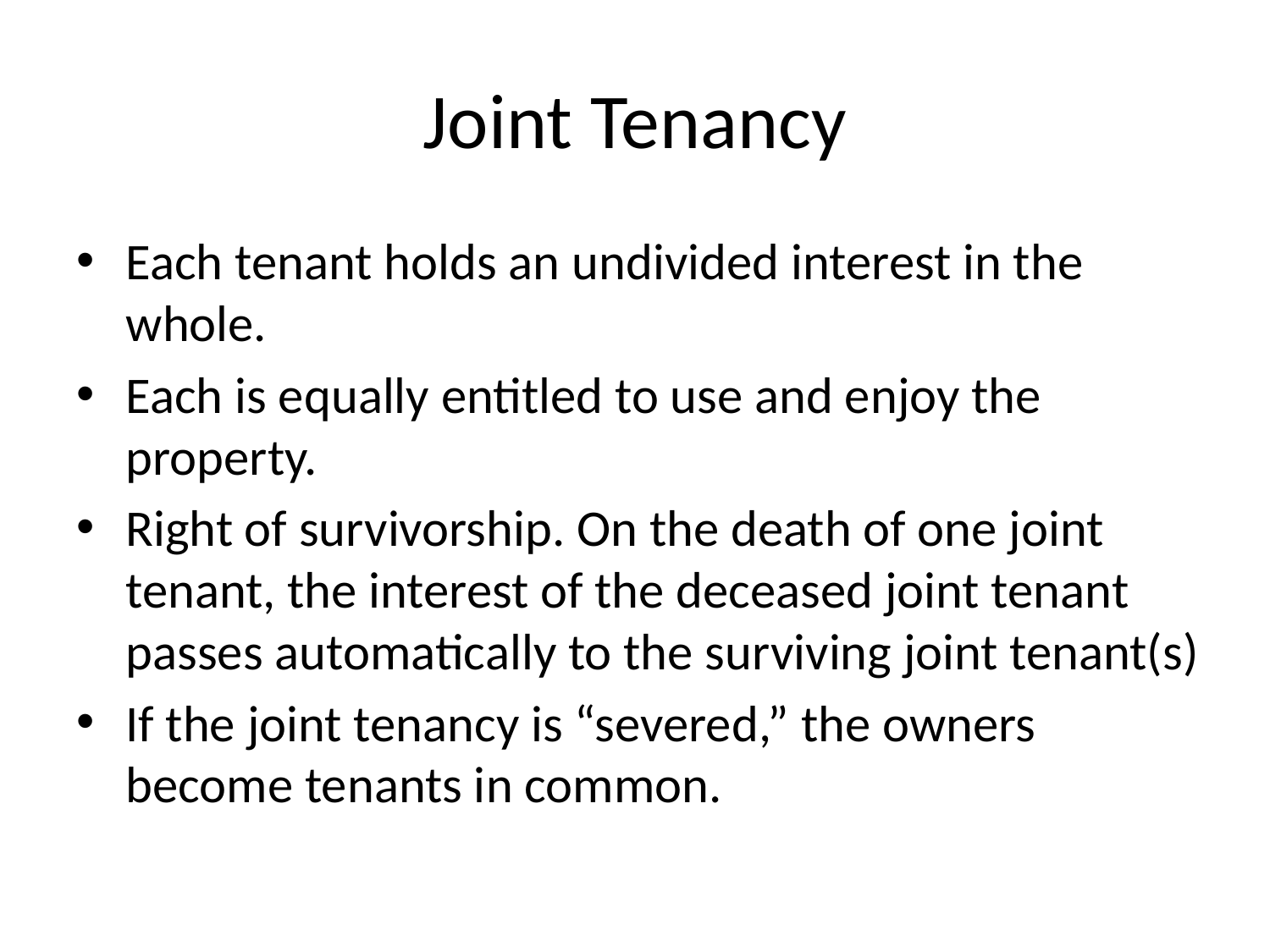

# Joint Tenancy
Each tenant holds an undivided interest in the whole.
Each is equally entitled to use and enjoy the property.
Right of survivorship. On the death of one joint tenant, the interest of the deceased joint tenant passes automatically to the surviving joint tenant(s)
If the joint tenancy is “severed,” the owners become tenants in common.